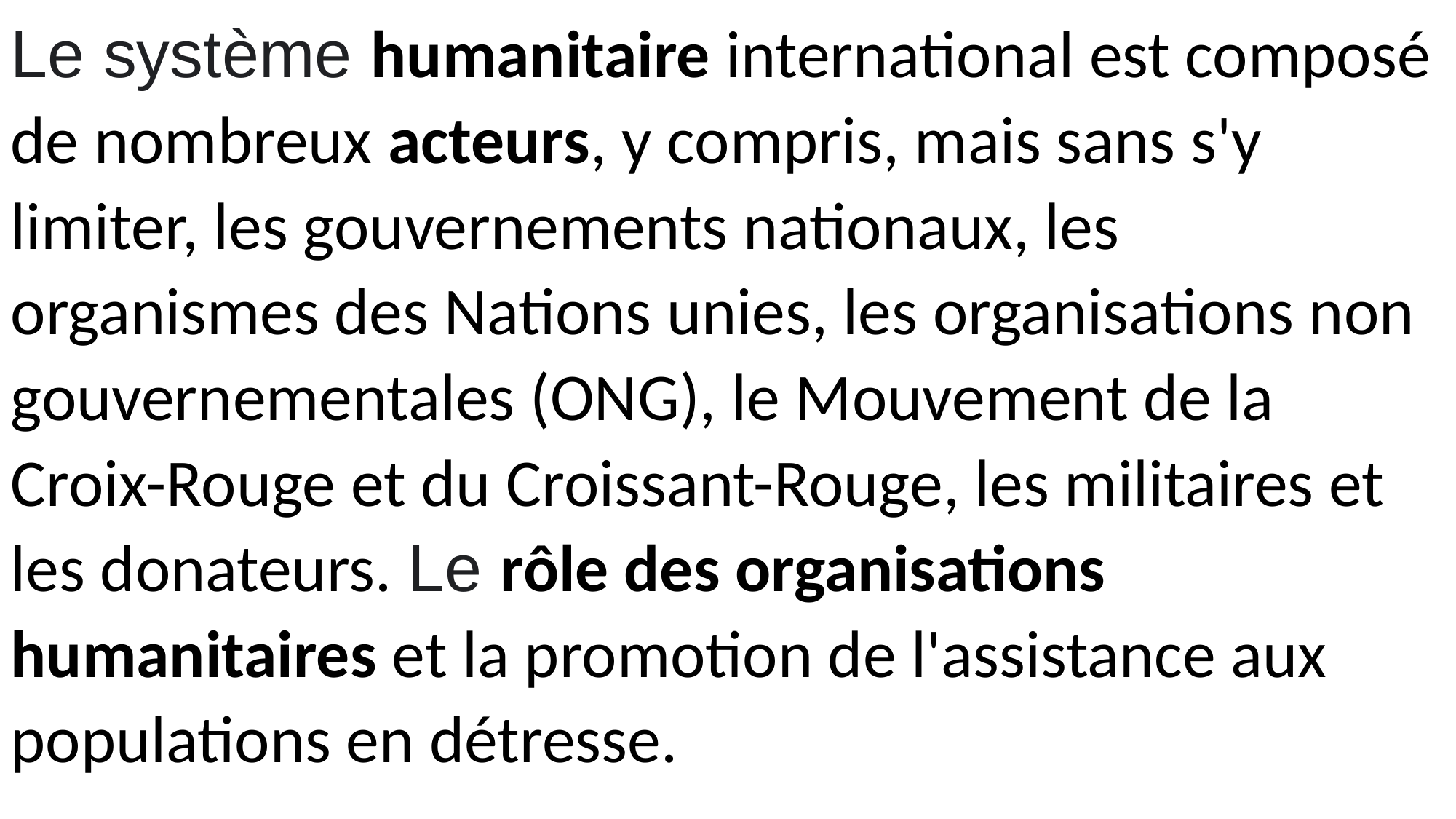

Le système humanitaire international est composé de nombreux acteurs, y compris, mais sans s'y limiter, les gouvernements nationaux, les organismes des Nations unies, les organisations non gouvernementales (ONG), le Mouvement de la Croix-Rouge et du Croissant-Rouge, les militaires et les donateurs. Le rôle des organisations humanitaires et la promotion de l'assistance aux populations en détresse.